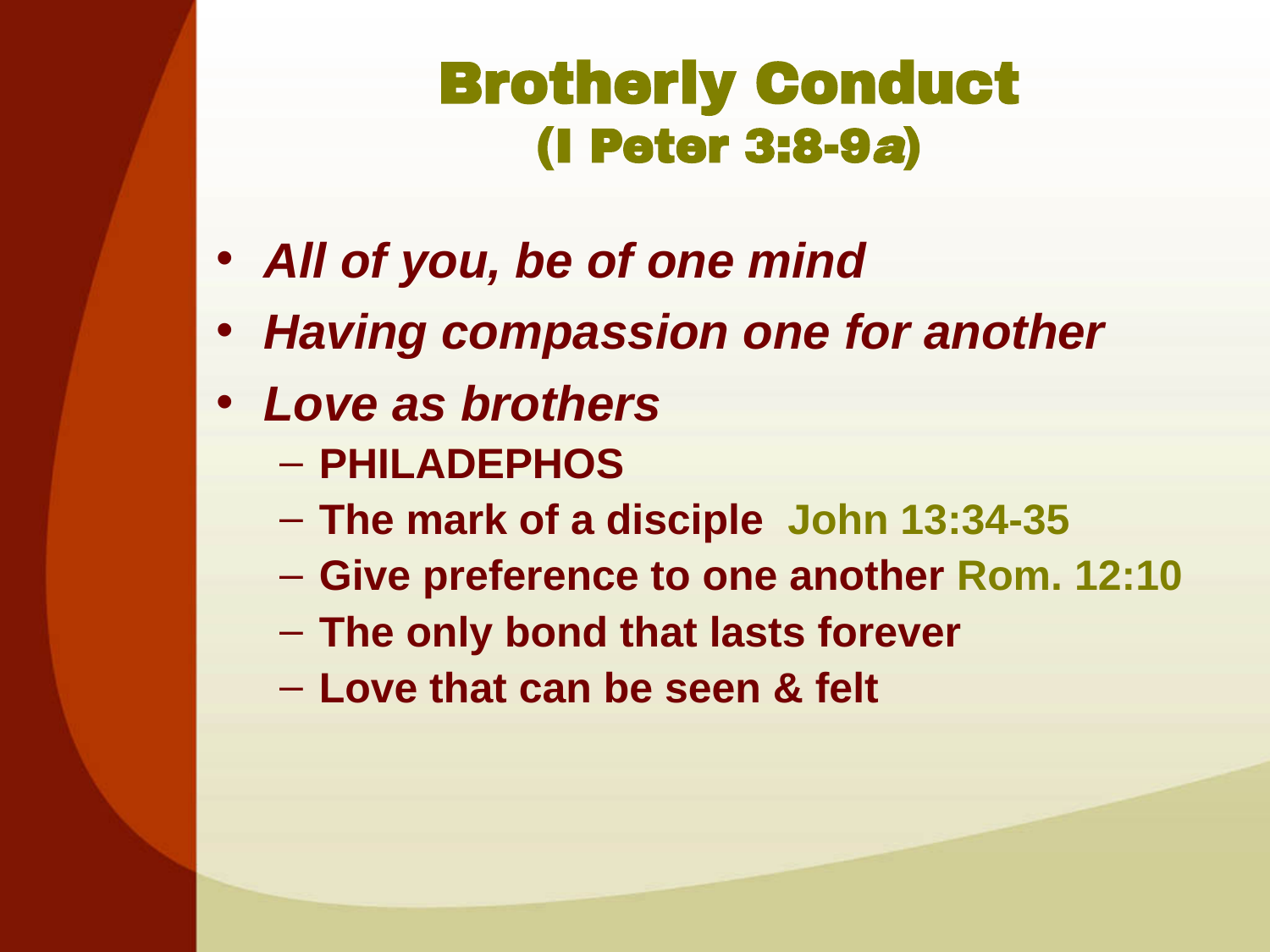

# Brotherly Conduct (I Peter 3:8-9a)
All of you, be of one mind
Having compassion one for another
Love as brothers
PHILADEPHOS
The mark of a disciple  John 13:34-35
Give preference to one another Rom. 12:10
The only bond that lasts forever
Love that can be seen & felt